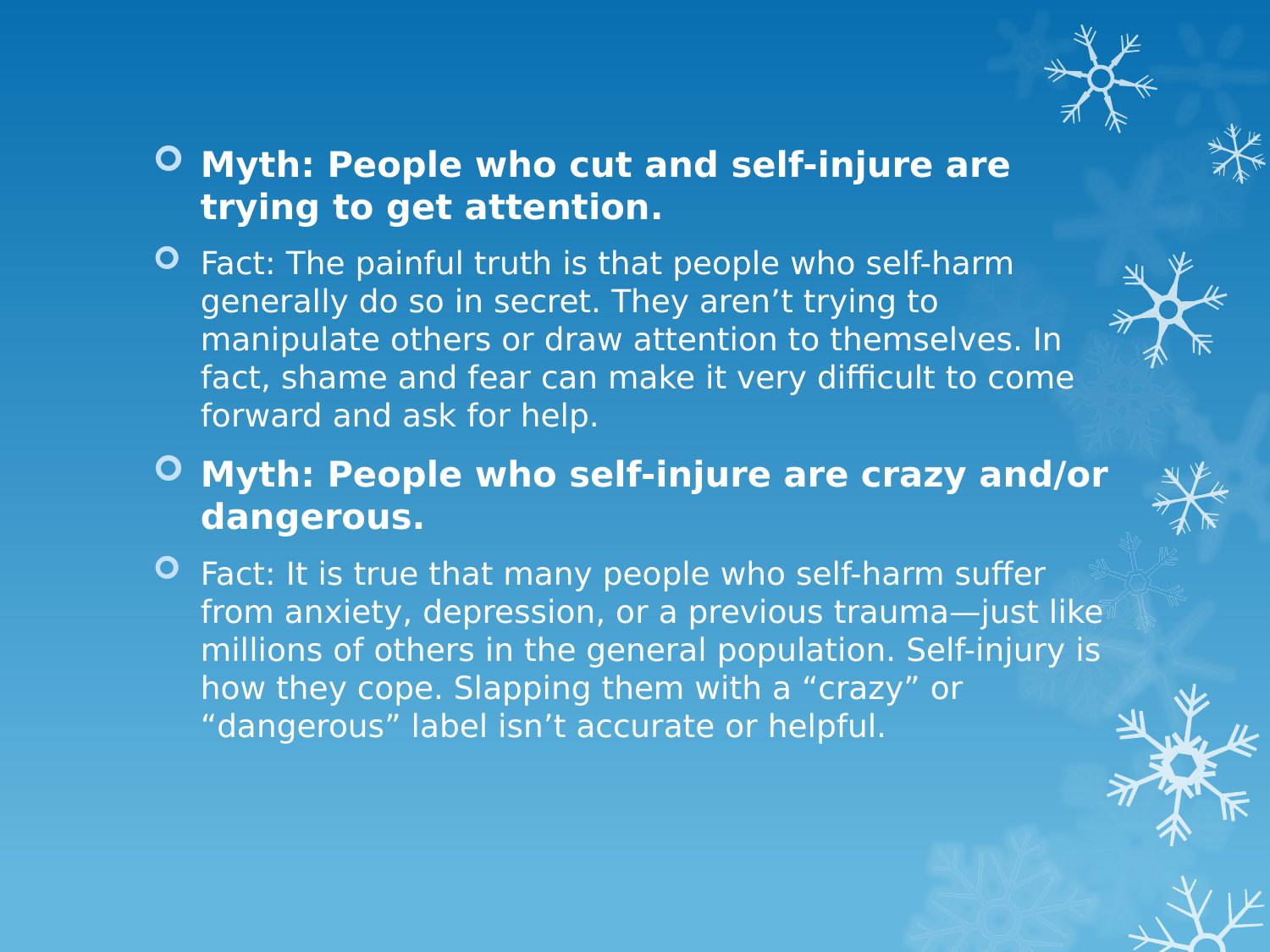

Myth: People who cut and self-injure are trying to get attention.
Fact: The painful truth is that people who self-harm generally do so in secret. They aren’t trying to manipulate others or draw attention to themselves. In fact, shame and fear can make it very difficult to come forward and ask for help.
Myth: People who self-injure are crazy and/or dangerous.
Fact: It is true that many people who self-harm suffer from anxiety, depression, or a previous trauma—just like millions of others in the general population. Self-injury is how they cope. Slapping them with a “crazy” or “dangerous” label isn’t accurate or helpful.